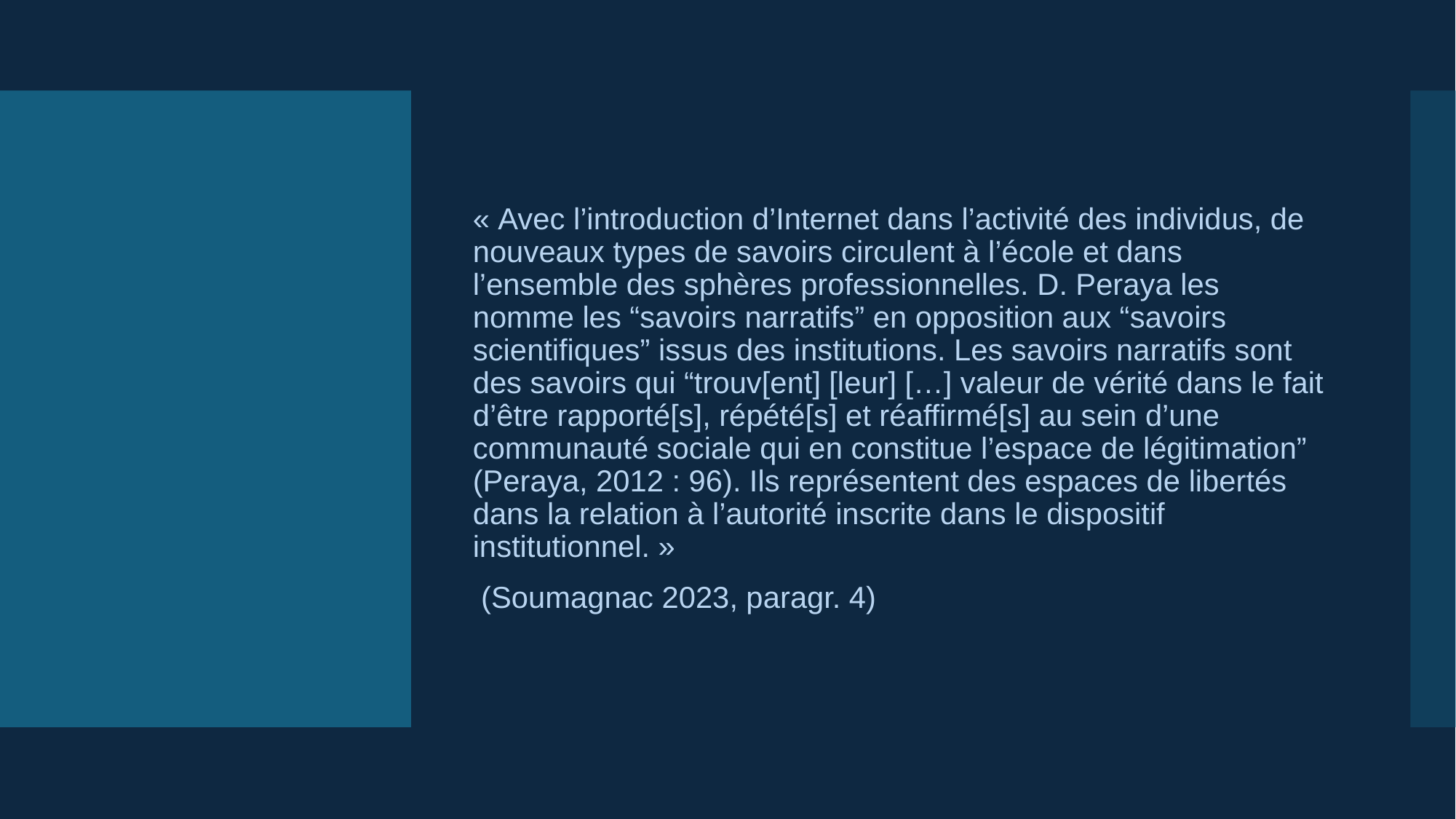

« Avec l’introduction d’Internet dans l’activité des individus, de nouveaux types de savoirs circulent à l’école et dans l’ensemble des sphères professionnelles. D. Peraya les nomme les “savoirs narratifs” en opposition aux “savoirs scientifiques” issus des institutions. Les savoirs narratifs sont des savoirs qui “trouv[ent] [leur] […] valeur de vérité dans le fait d’être rapporté[s], répété[s] et réaffirmé[s] au sein d’une communauté sociale qui en constitue l’espace de légitimation” (Peraya, 2012 : 96). Ils représentent des espaces de libertés dans la relation à l’autorité inscrite dans le dispositif institutionnel. »
 (Soumagnac 2023, paragr. 4)
#